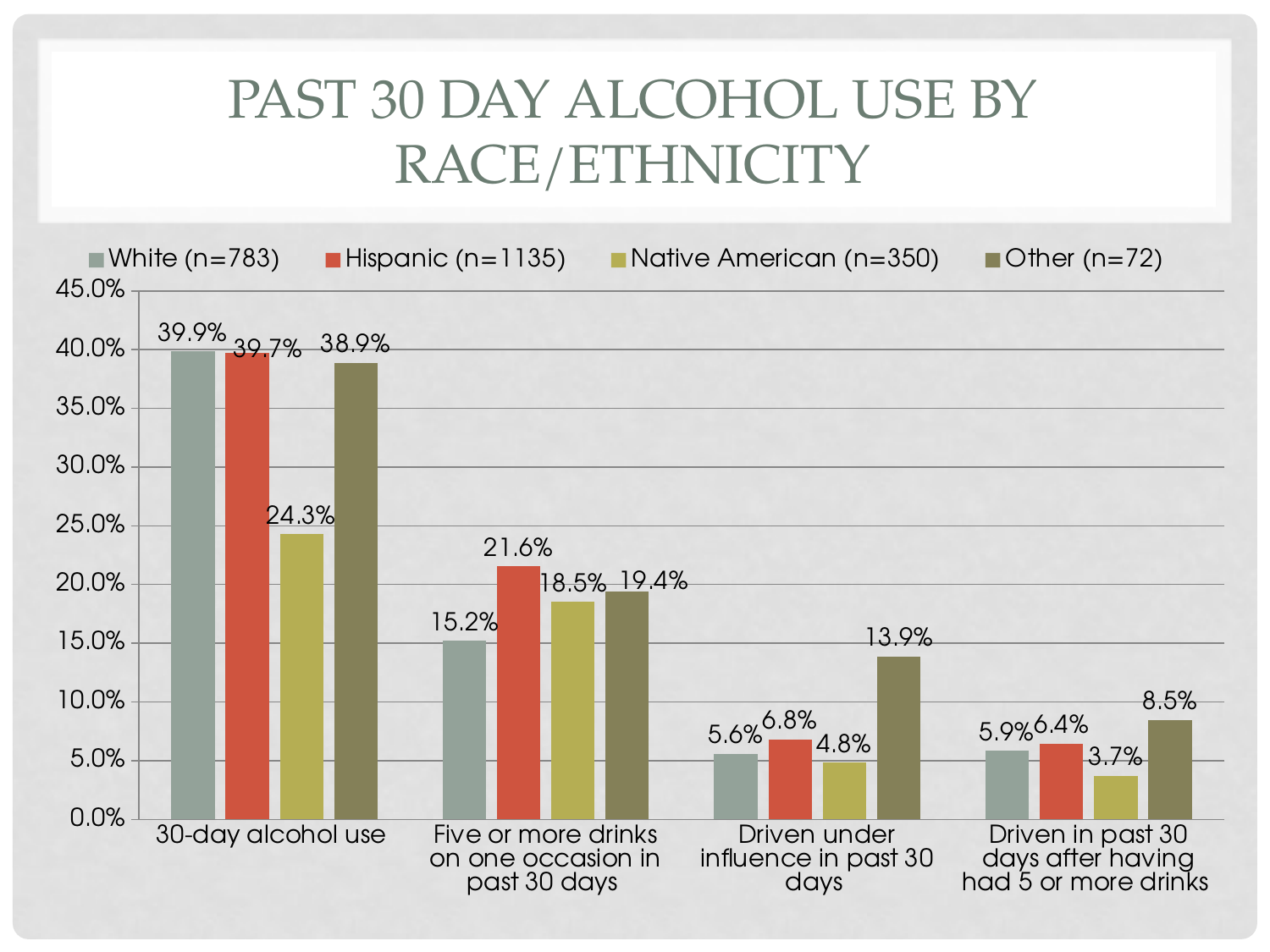

# Past 30 day alcohol use by Race/ethnicity

### Chart

| Category | White (n=783) | Hispanic (n=1135) | Native American (n=350) | Other (n=72) |
|---|---|---|---|---|
| 30-day alcohol use  | 0.3985 | 0.3974 | 0.2429 | 0.3889 |
| Five or more drinks on one occasion in past 30 days  | 0.152 | 0.2155 | 0.1852 | 0.1944 |
| Driven under influence in past 30 days  | 0.056 | 0.068 | 0.0483 | 0.1389 |
| Driven in past 30 days after having had 5 or more drinks  | 0.0586 | 0.0644 | 0.0371 | 0.0845 |